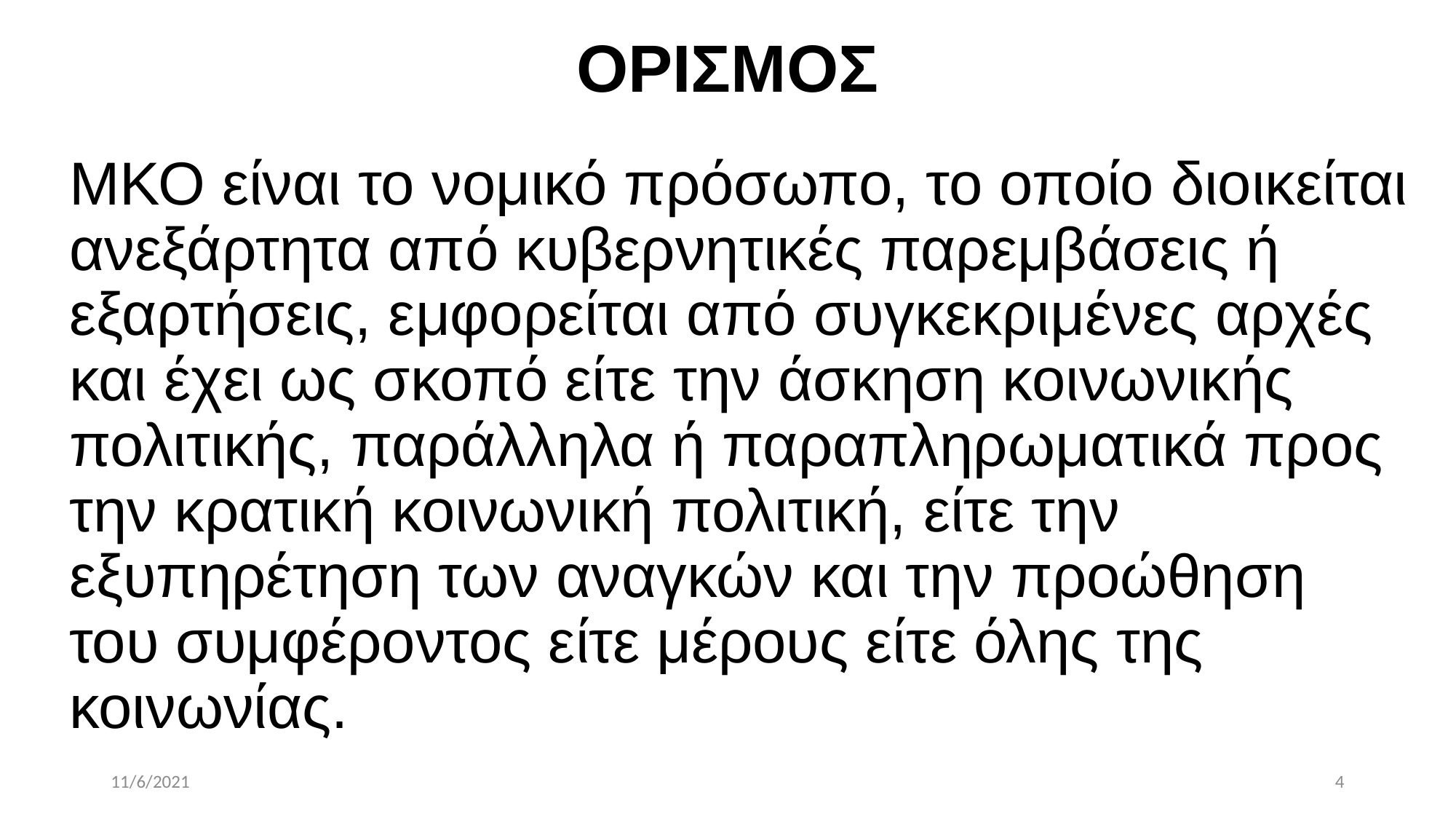

# ΟΡΙΣΜΟΣ
ΜΚΟ είναι το νομικό πρόσωπο, το οποίο διοικείται ανεξάρτητα από κυβερνητικές παρεμβάσεις ή εξαρτήσεις, εμφορείται από συγκεκριμένες αρχές και έχει ως σκοπό είτε την άσκηση κοινωνικής πολιτικής, παράλληλα ή παραπληρωματικά προς την κρατική κοινωνική πολιτική, είτε την εξυπηρέτηση των αναγκών και την προώθηση του συμφέροντος είτε μέρους είτε όλης της κοινωνίας.
11/6/2021
4